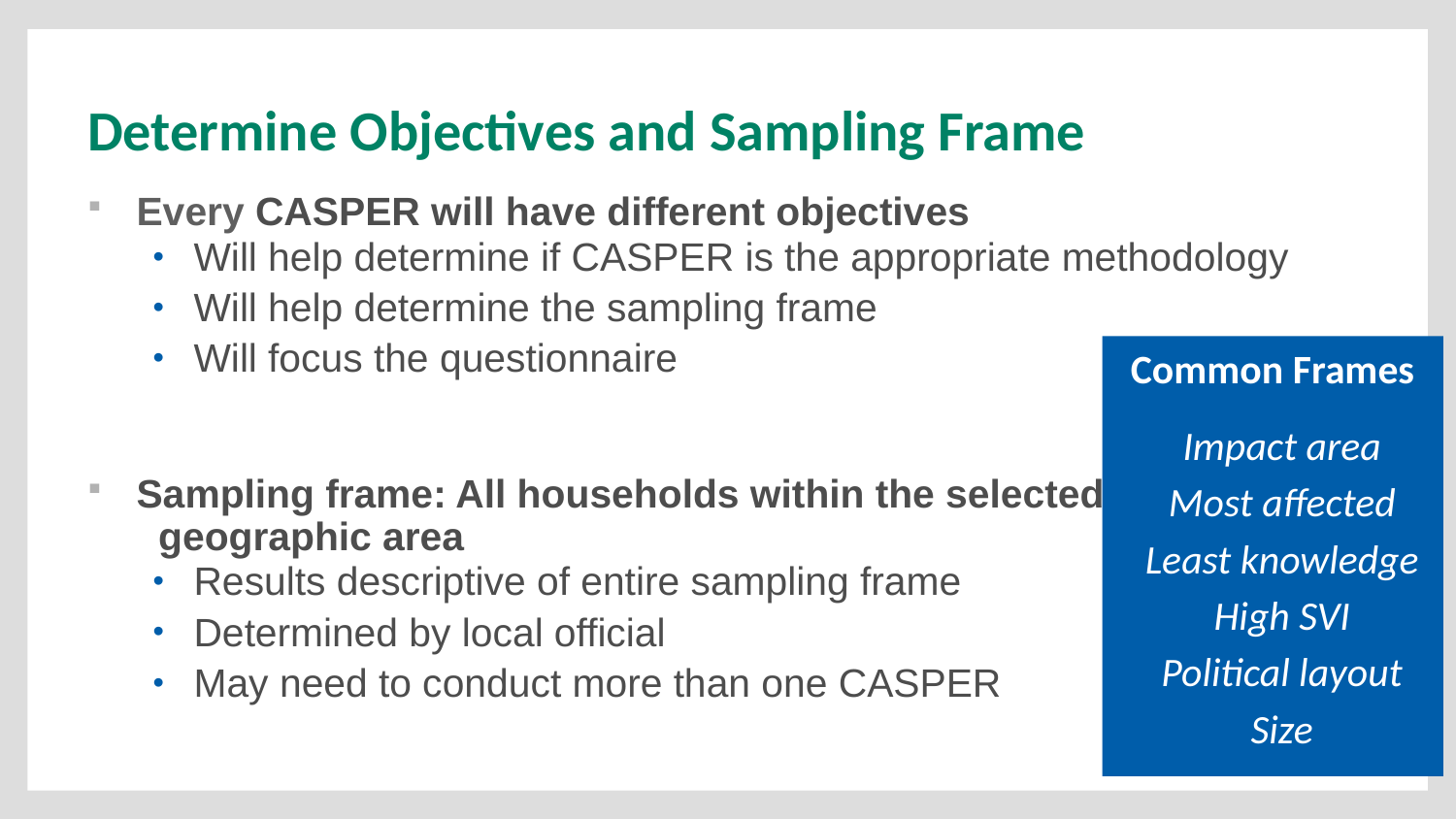

# Determine Objectives and Sampling Frame
Every CASPER will have different objectives
Will help determine if CASPER is the appropriate methodology
Will help determine the sampling frame
Will focus the questionnaire

Sampling frame: All households within the selected                           geographic area
Results descriptive of entire sampling frame
Determined by local official
May need to conduct more than one CASPER

Common Frames

Impact area
Most affected
Least knowledge
High SVI
Political layout
Size